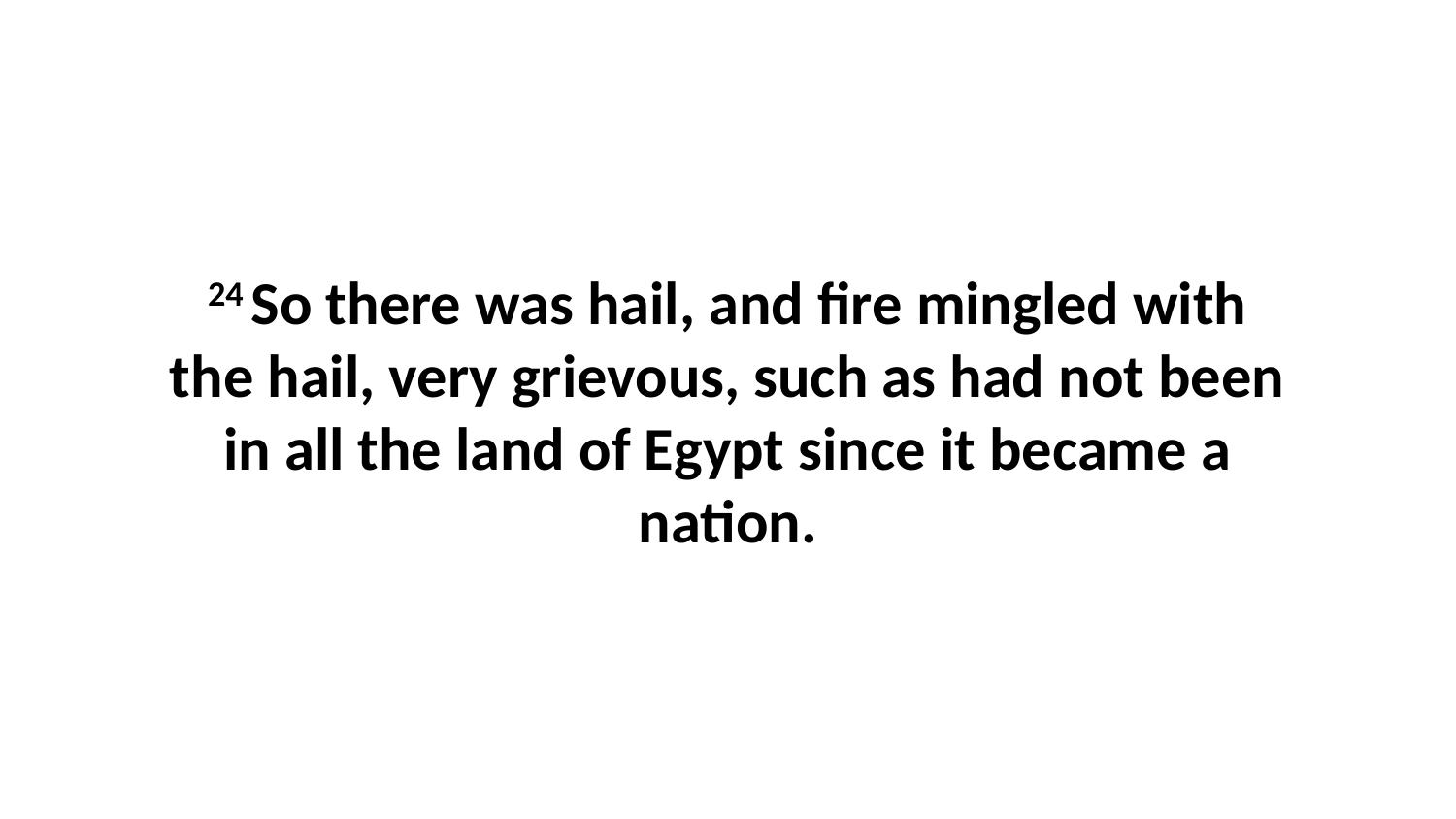

24 So there was hail, and fire mingled with the hail, very grievous, such as had not been in all the land of Egypt since it became a nation.